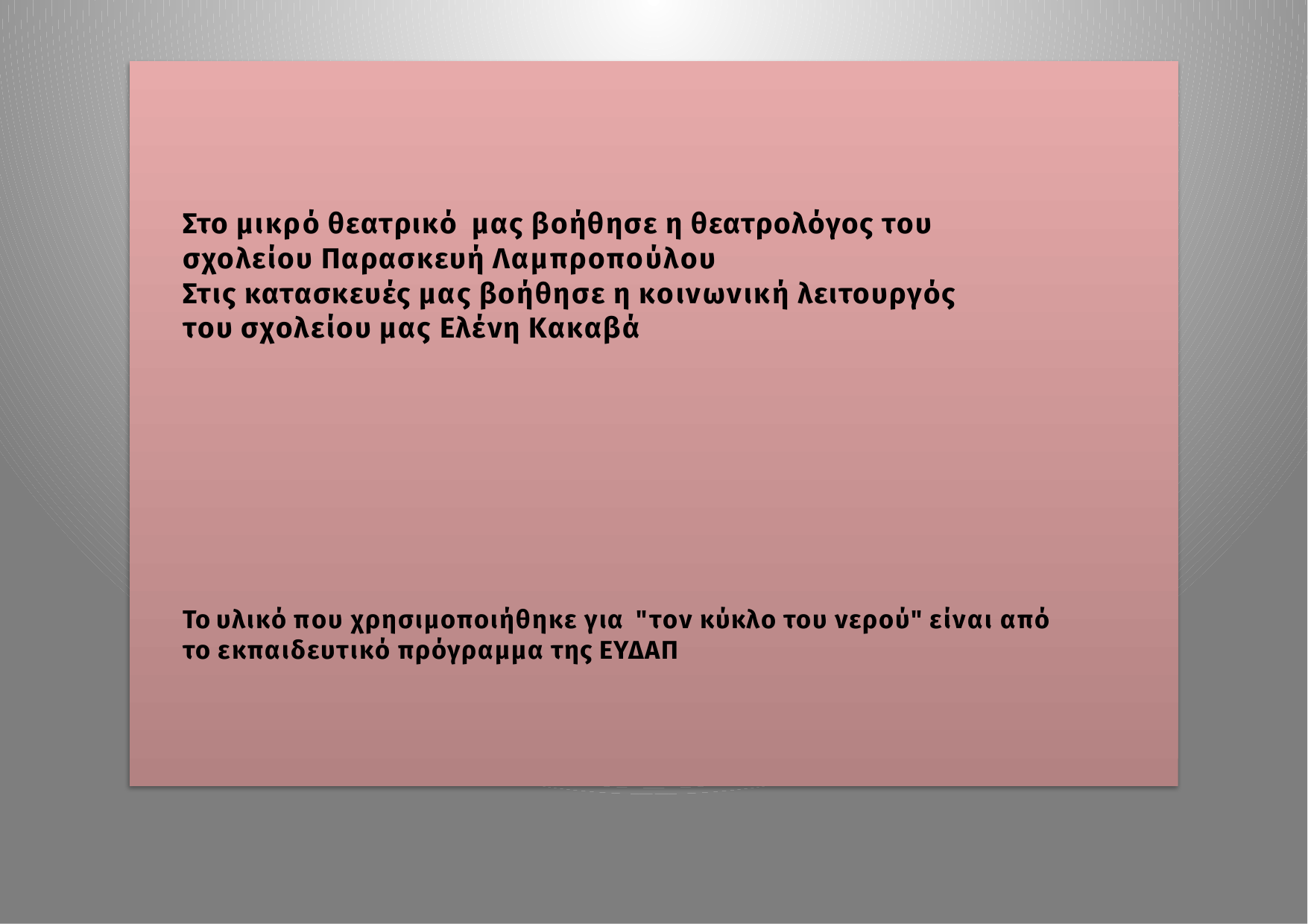

Στο μικρό θεατρικό μας βοήθησε η θεατρολόγος του  σχολείου Παρασκευή Λαμπροπούλου
Στις κατασκευές μας βοήθησε η κοινωνική λειτουργός  του σχολείου μας Ελένη Κακαβά
Το υλικό που χρησιμοποιήθηκε για "τον κύκλο του νερού" είναι από  το εκπαιδευτικό πρόγραμμα της ΕΥΔΑΠ